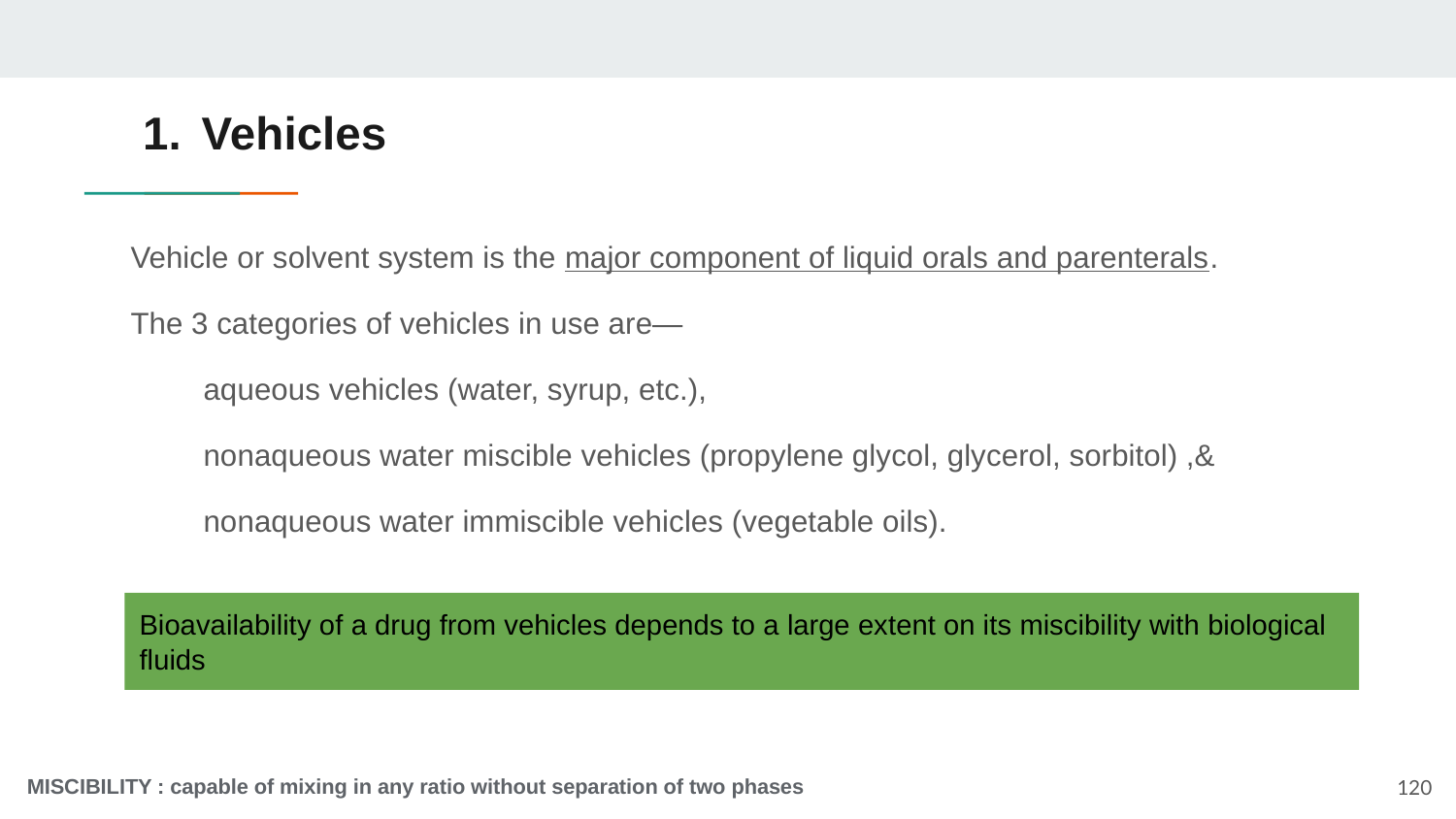

# Vehicles
Vehicle or solvent system is the major component of liquid orals and parenterals.
The 3 categories of vehicles in use are—
aqueous vehicles (water, syrup, etc.),
nonaqueous water miscible vehicles (propylene glycol, glycerol, sorbitol) ,&
nonaqueous water immiscible vehicles (vegetable oils).

Bioavailability of a drug from vehicles depends to a large extent on its miscibility with biological fluids
120
MISCIBILITY : capable of mixing in any ratio without separation of two phases